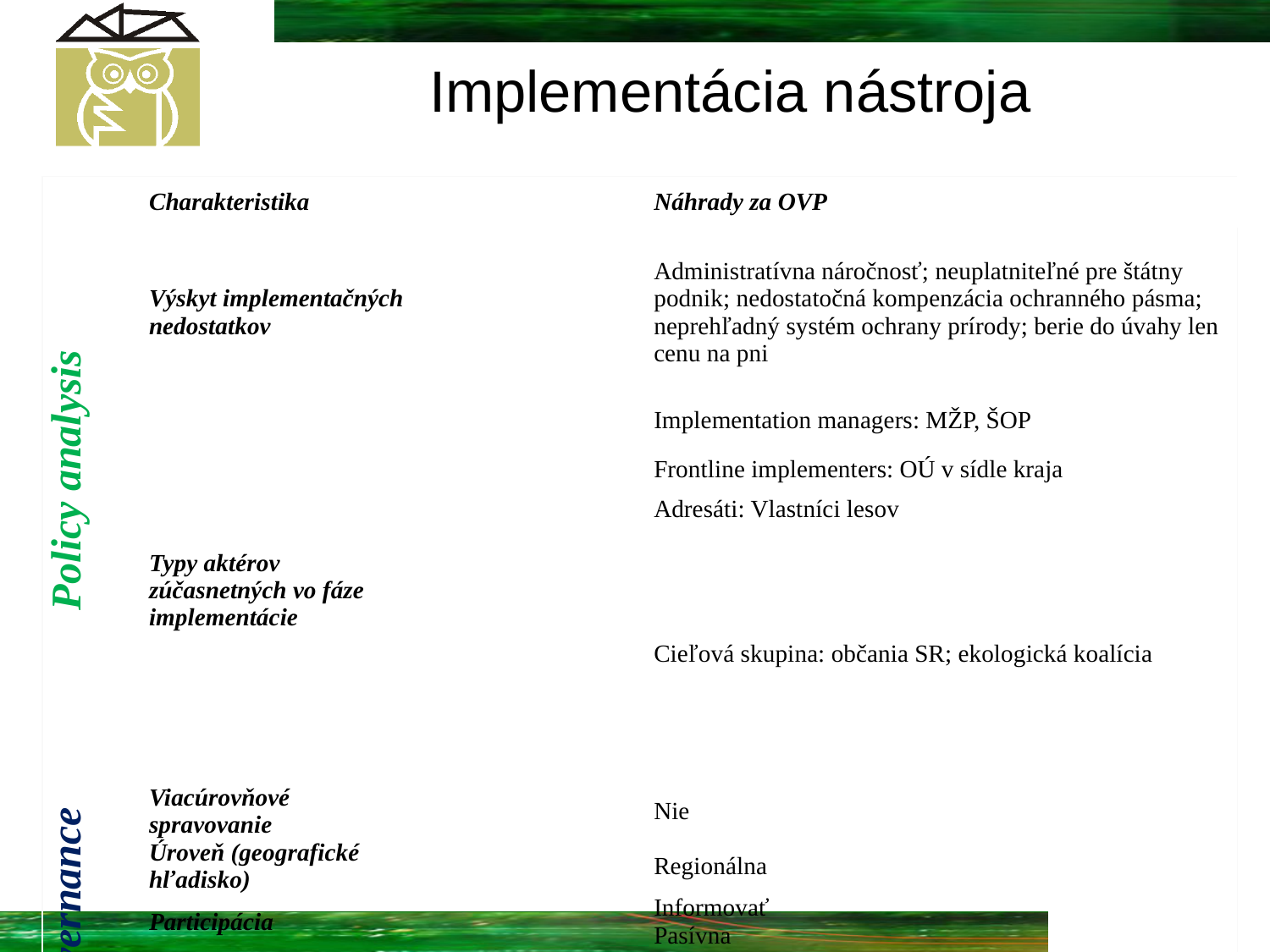

# Implementácia nástroja
| Policy analysis | Charakteristika |  | Náhrady za OVP |
| --- | --- | --- | --- |
|  | Výskyt implementačných nedostatkov |  | Administratívna náročnosť; neuplatniteľné pre štátny podnik; nedostatočná kompenzácia ochranného pásma; neprehľadný systém ochrany prírody; berie do úvahy len cenu na pni |
|  | Typy aktérov zúčasnetných vo fáze implementácie |  | Implementation managers: MŽP, ŠOP |
|  |  |  | Frontline implementers: OÚ v sídle kraja |
|  |  |  | Adresáti: Vlastníci lesov |
|  |  |  | Cieľová skupina: občania SR; ekologická koalícia |
| Governance | Viacúrovňové spravovanie |  | Nie |
|  | Úroveň (geografické hľadisko) |  | Regionálna |
|  | Participácia |  | Informovať |
|  |  |  | Pasívna |
|  | Medzisektorové vzťahy v lesníckej politike |  | Lesníctvo - ochrana prírody (ŽP) |
|  |  |  | Dlhodobá |
|  |  |  | Hierarchia |